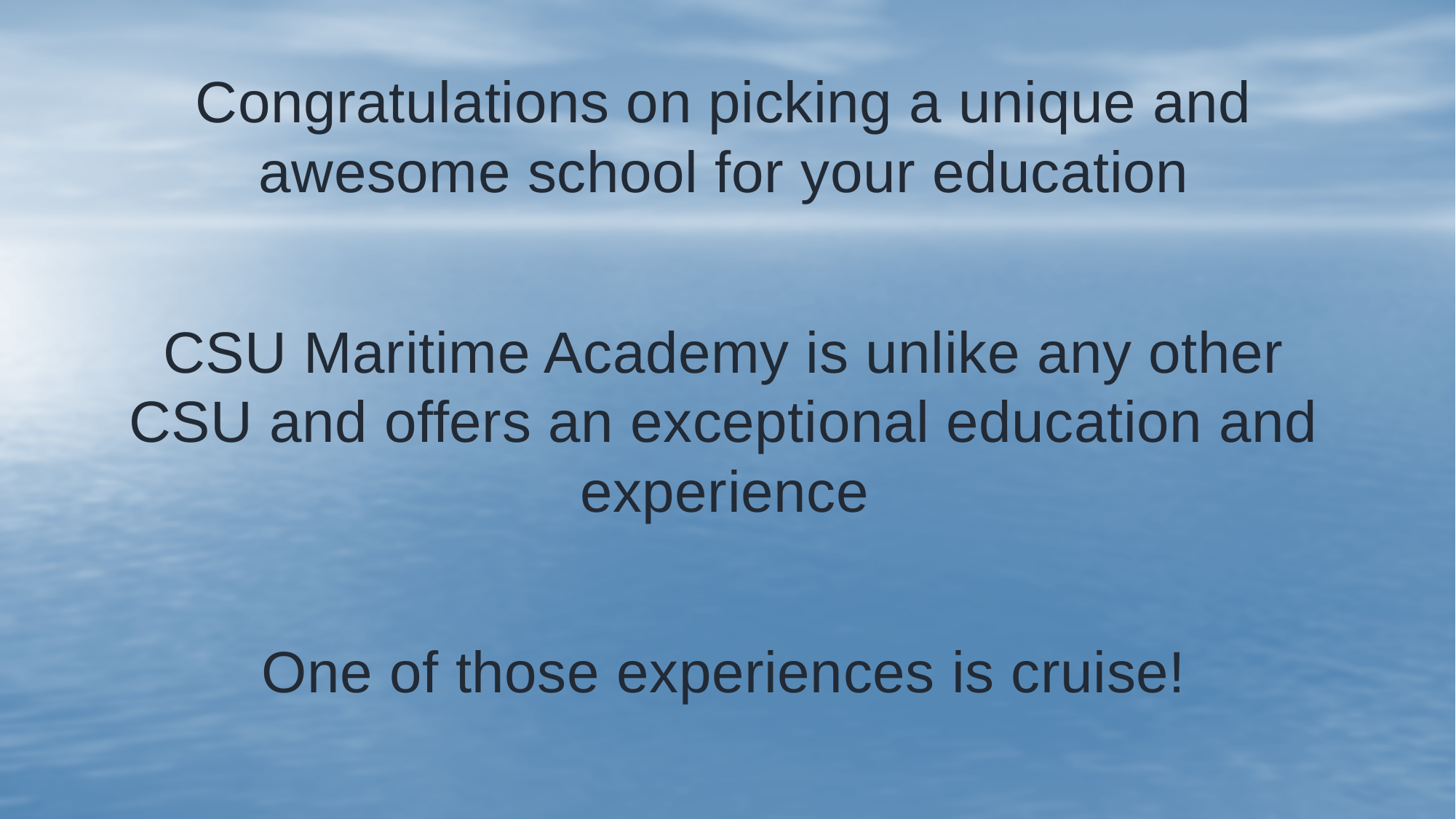

Congratulations on picking a unique and awesome school for your education

CSU Maritime Academy is unlike any other CSU and offers an exceptional education and experience

One of those experiences is cruise!